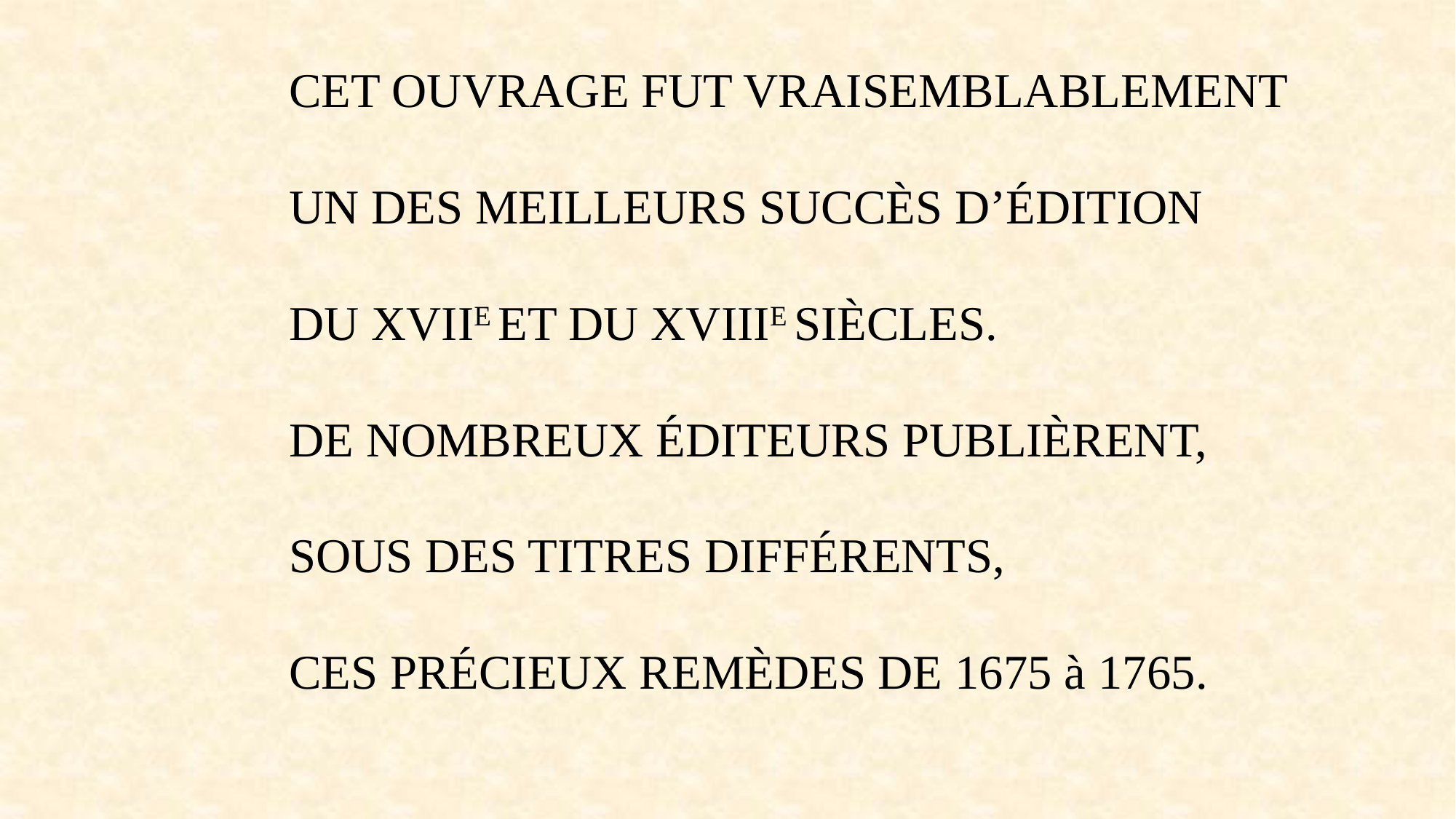

CET OUVRAGE FUT VRAISEMBLABLEMENT

UN DES MEILLEURS SUCCÈS D’ÉDITION

DU XVIIE ET DU XVIIIE SIÈCLES.

DE NOMBREUX ÉDITEURS PUBLIÈRENT,

SOUS DES TITRES DIFFÉRENTS,

CES PRÉCIEUX REMÈDES DE 1675 à 1765.